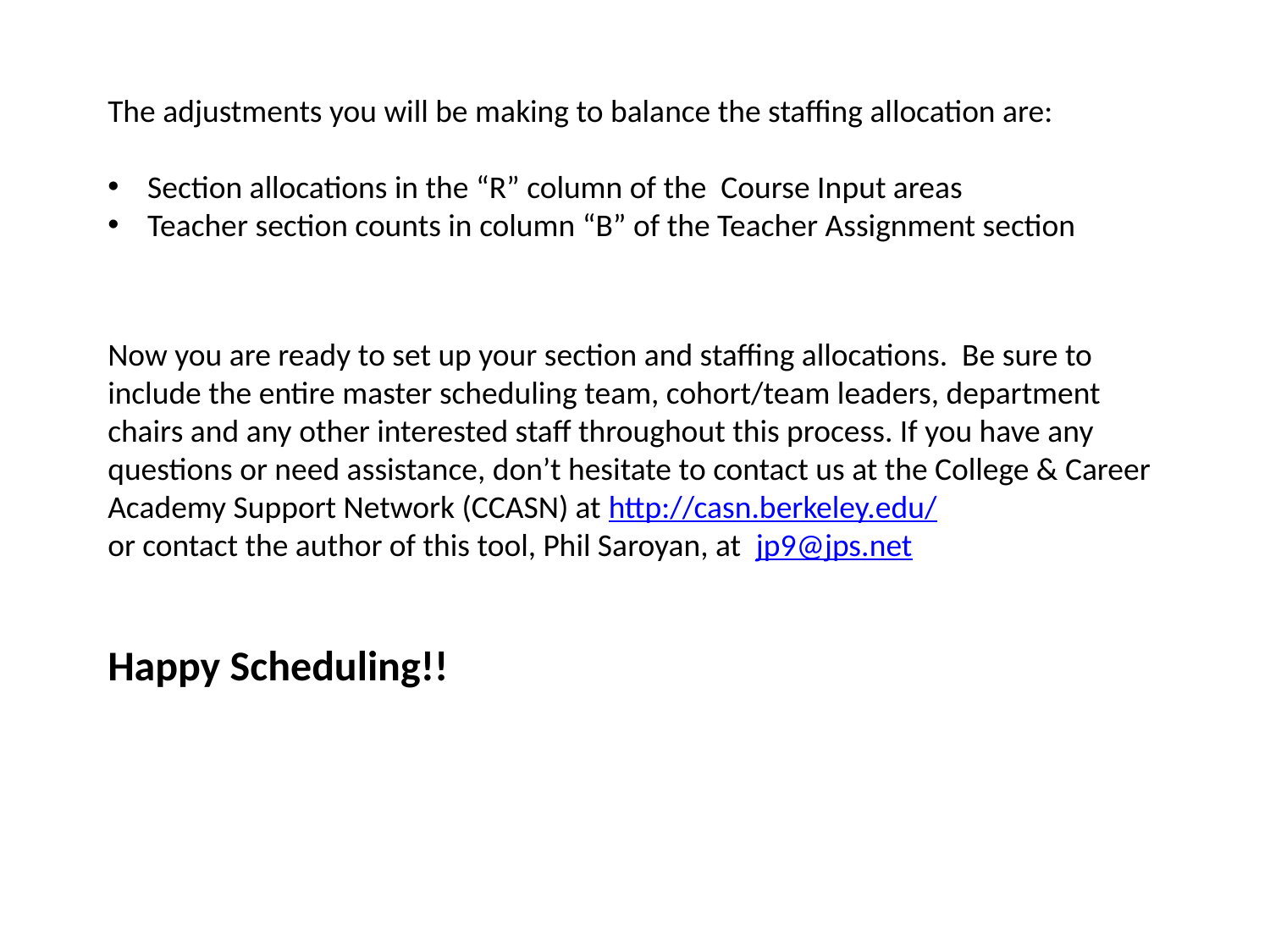

The adjustments you will be making to balance the staffing allocation are:

Section allocations in the “R” column of the  Course Input areas
Teacher section counts in column “B” of the Teacher Assignment section
Now you are ready to set up your section and staffing allocations.  Be sure to include the entire master scheduling team, cohort/team leaders, department chairs and any other interested staff throughout this process. If you have any questions or need assistance, don’t hesitate to contact us at the College & Career Academy Support Network (CCASN) at http://casn.berkeley.edu/
or contact the author of this tool, Phil Saroyan, at  jp9@jps.net

Happy Scheduling!!